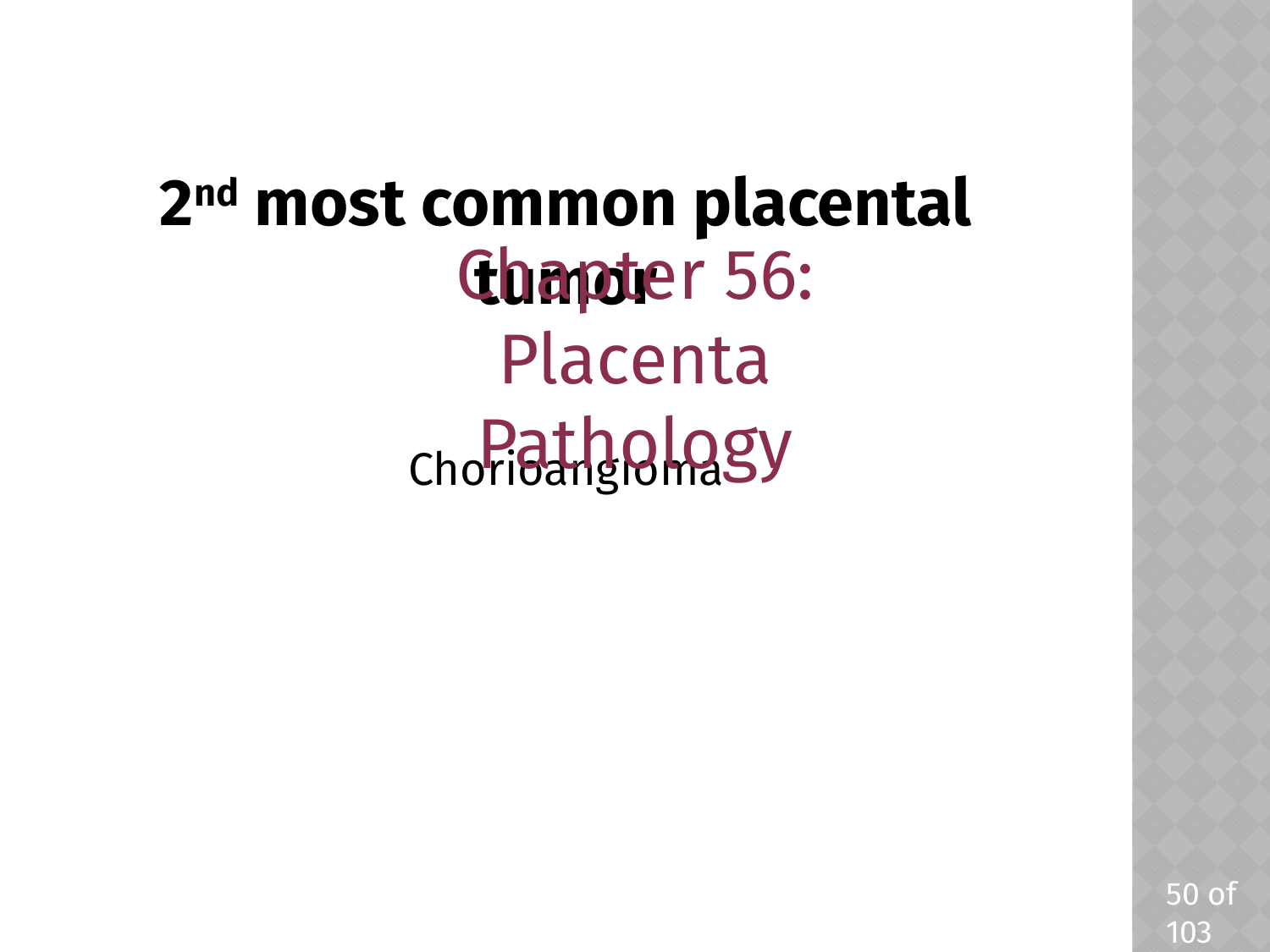

# 2nd most common placental tumor
Chapter 56: Placenta Pathology
Chorioangioma